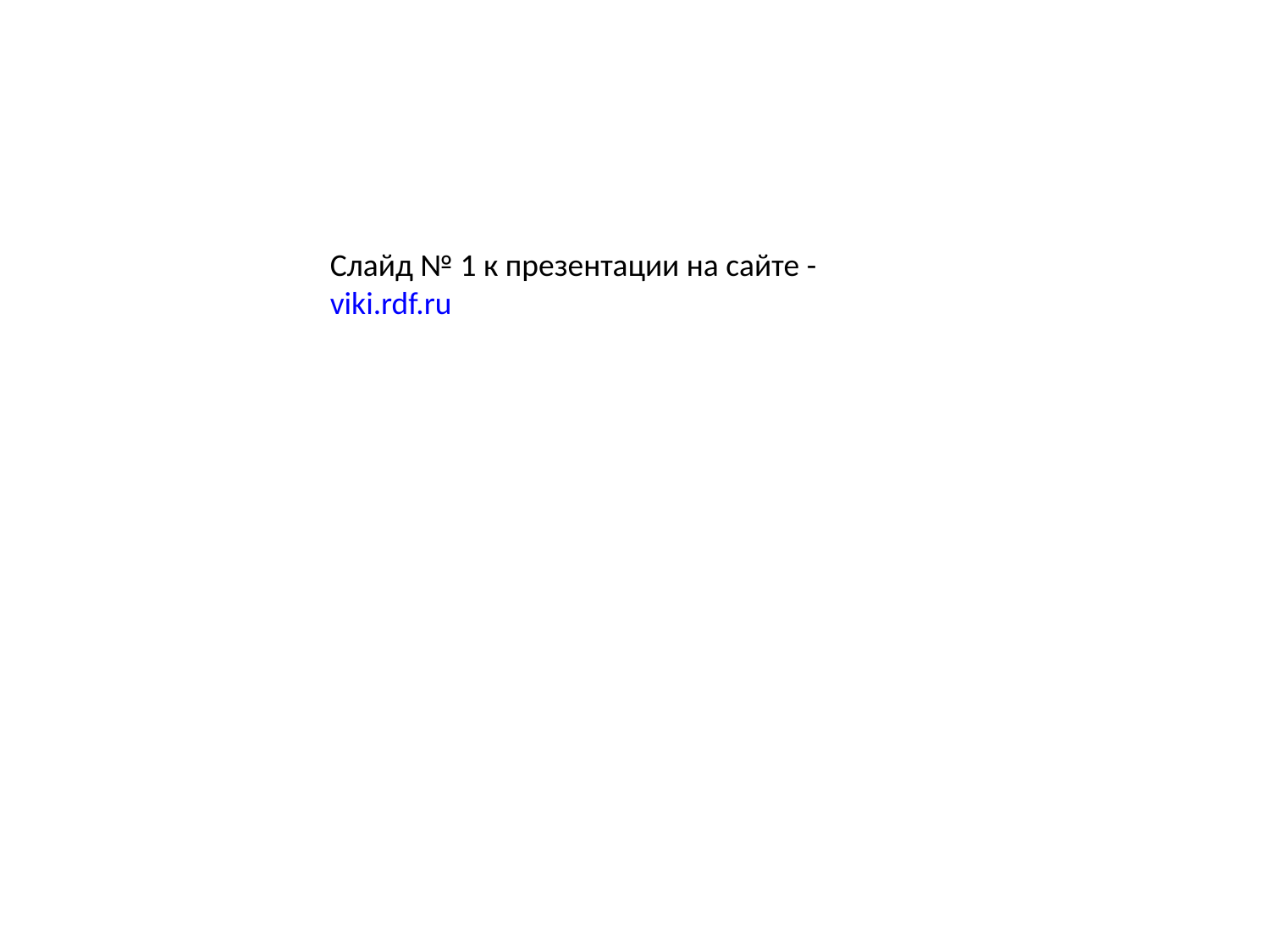

Слайд № 1 к презентации на сайте - viki.rdf.ru